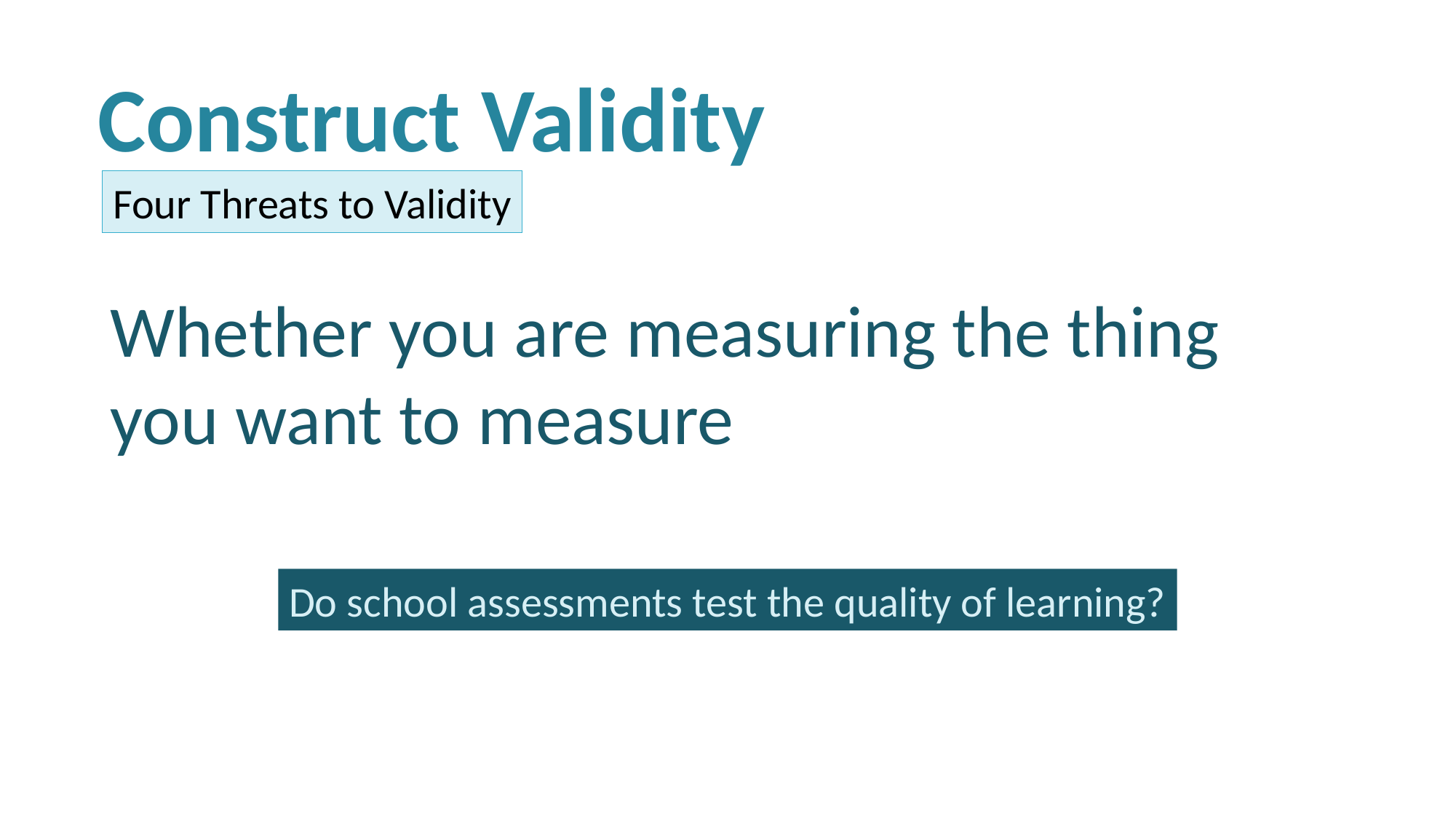

Construct Validity
Four Threats to Validity
Whether you are measuring the thing you want to measure
Do school assessments test the quality of learning?